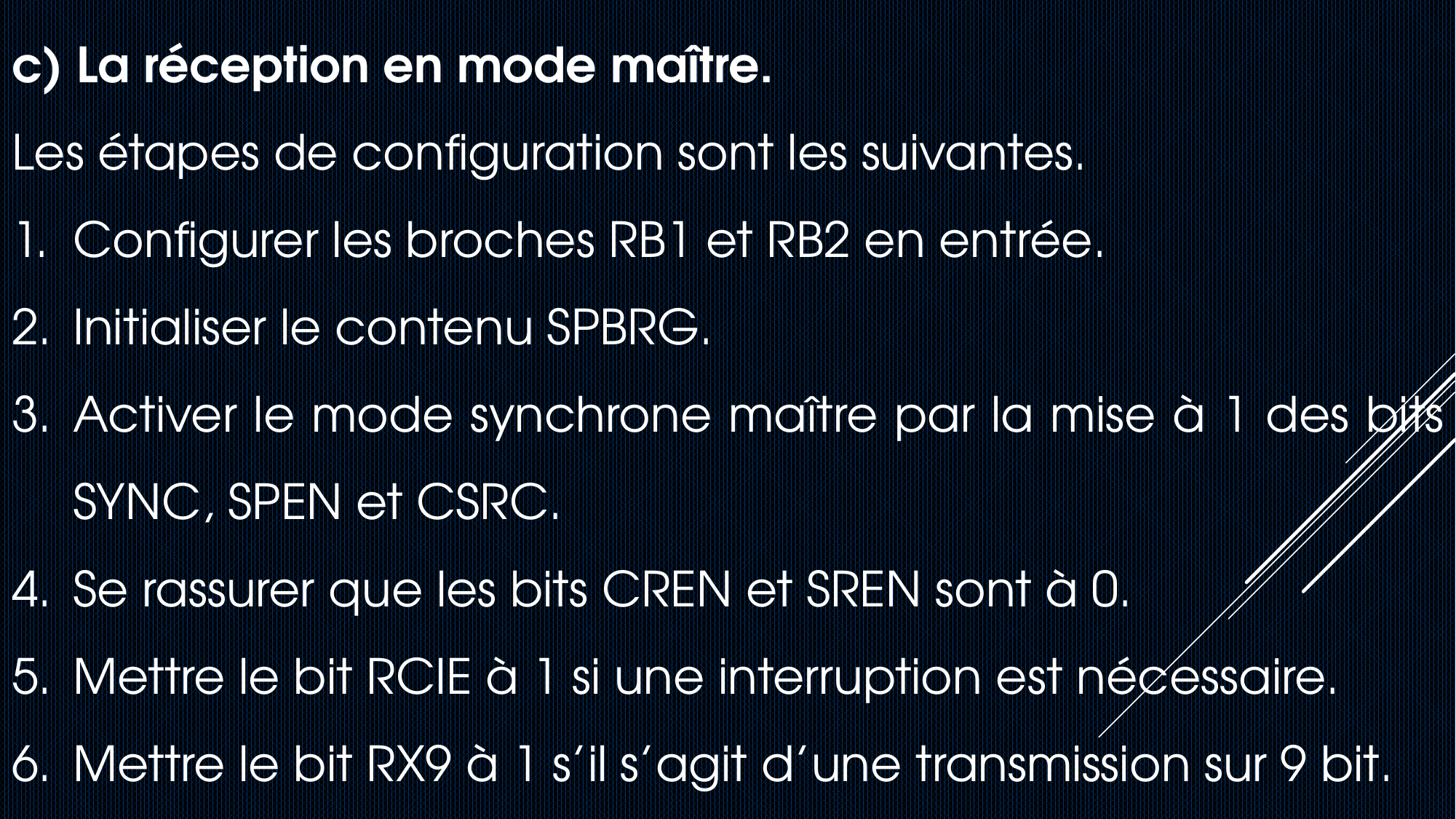

c) La réception en mode maître.
Les étapes de configuration sont les suivantes.
Configurer les broches RB1 et RB2 en entrée.
Initialiser le contenu SPBRG.
Activer le mode synchrone maître par la mise à 1 des bits SYNC, SPEN et CSRC.
Se rassurer que les bits CREN et SREN sont à 0.
Mettre le bit RCIE à 1 si une interruption est nécessaire.
Mettre le bit RX9 à 1 s’il s’agit d’une transmission sur 9 bit.